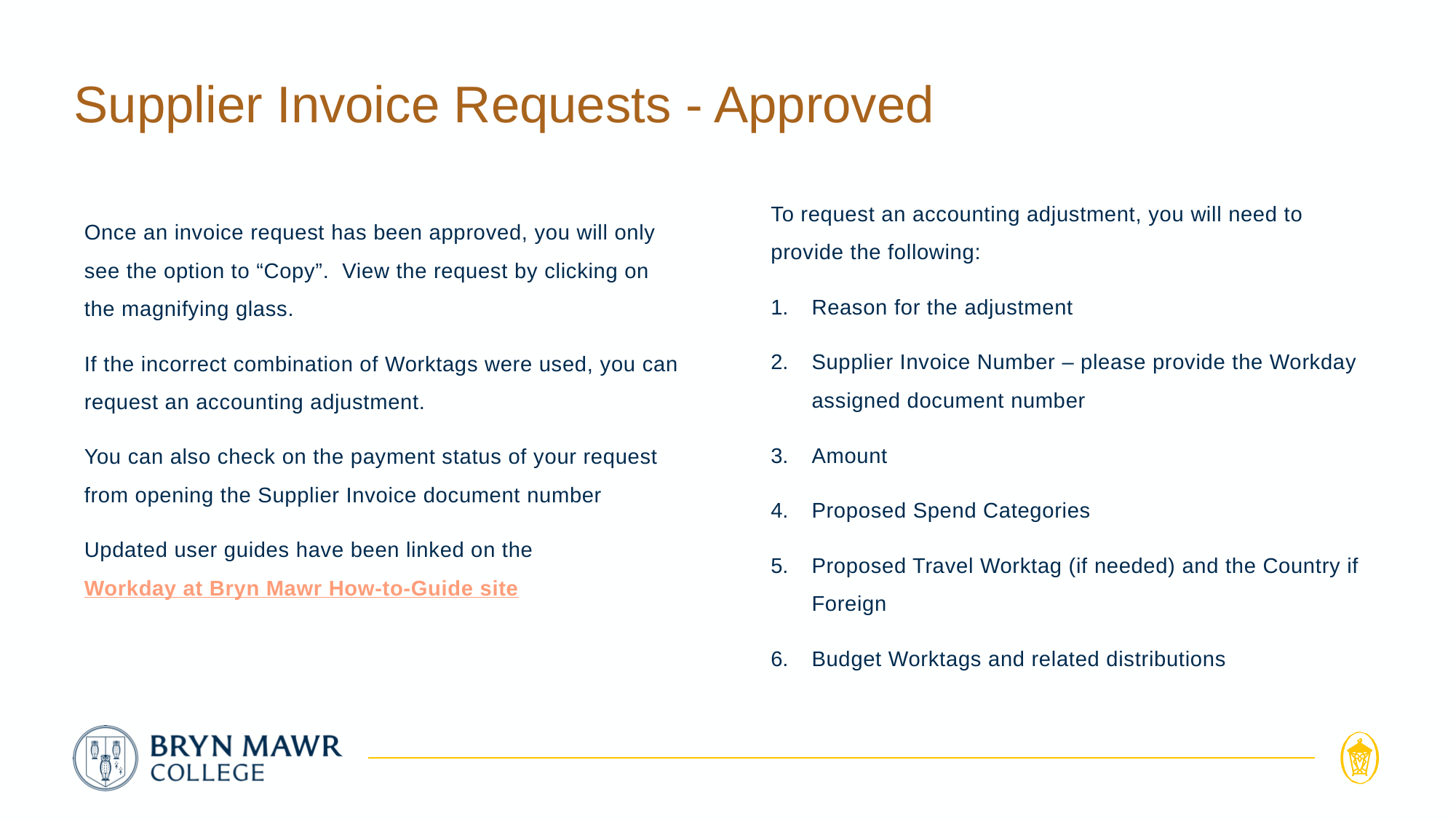

# Supplier Invoice Requests - Approved
To request an accounting adjustment, you will need to provide the following:
Reason for the adjustment
Supplier Invoice Number – please provide the Workday assigned document number
Amount
Proposed Spend Categories
Proposed Travel Worktag (if needed) and the Country if Foreign
Budget Worktags and related distributions
Once an invoice request has been approved, you will only see the option to “Copy”.  View the request by clicking on the magnifying glass.
If the incorrect combination of Worktags were used, you can request an accounting adjustment.
You can also check on the payment status of your request from opening the Supplier Invoice document number
Updated user guides have been linked on the Workday at Bryn Mawr How-to-Guide site